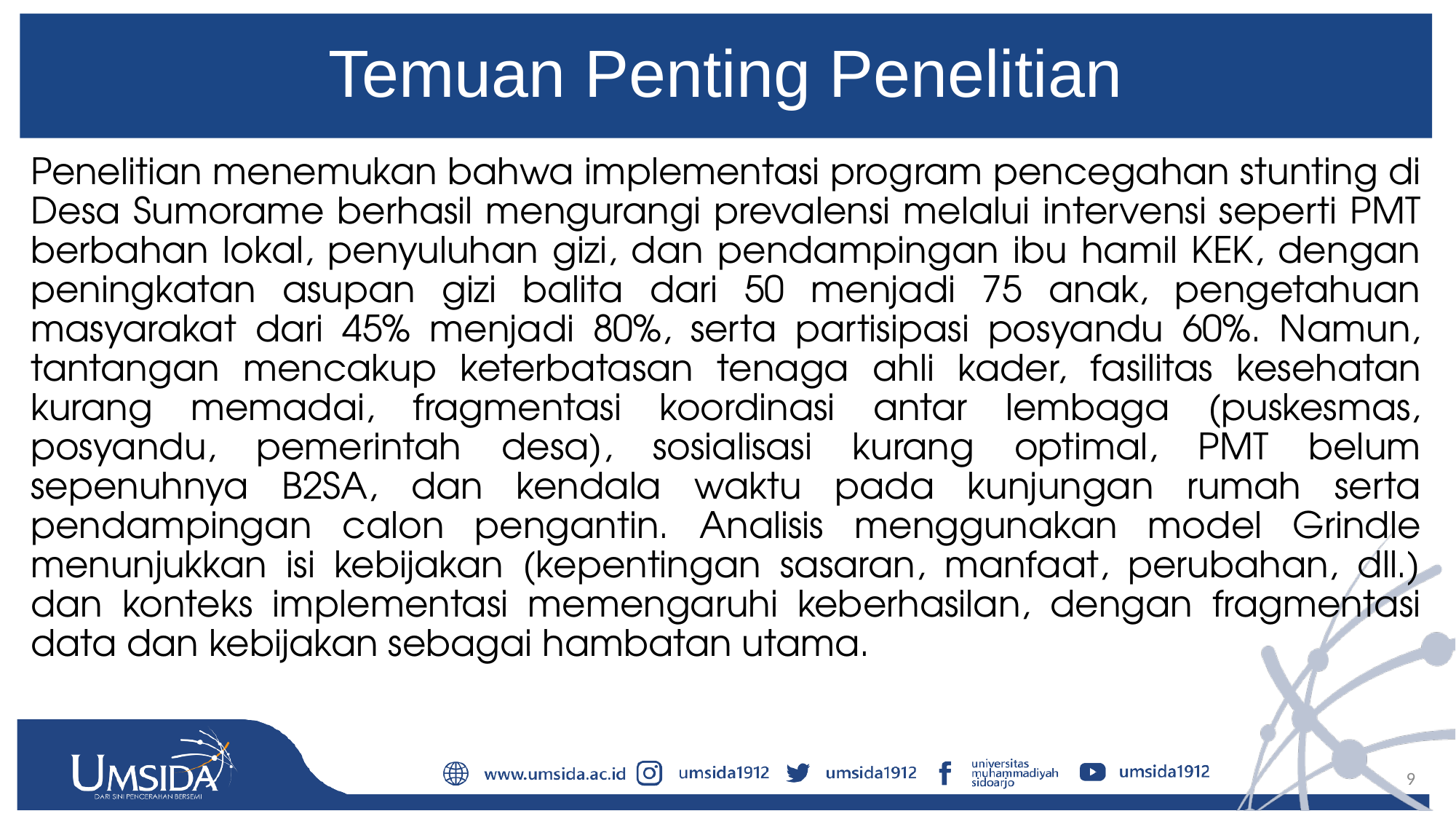

# Temuan Penting Penelitian
Penelitian menemukan bahwa implementasi program pencegahan stunting di Desa Sumorame berhasil mengurangi prevalensi melalui intervensi seperti PMT berbahan lokal, penyuluhan gizi, dan pendampingan ibu hamil KEK, dengan peningkatan asupan gizi balita dari 50 menjadi 75 anak, pengetahuan masyarakat dari 45% menjadi 80%, serta partisipasi posyandu 60%. Namun, tantangan mencakup keterbatasan tenaga ahli kader, fasilitas kesehatan kurang memadai, fragmentasi koordinasi antar lembaga (puskesmas, posyandu, pemerintah desa), sosialisasi kurang optimal, PMT belum sepenuhnya B2SA, dan kendala waktu pada kunjungan rumah serta pendampingan calon pengantin. Analisis menggunakan model Grindle menunjukkan isi kebijakan (kepentingan sasaran, manfaat, perubahan, dll.) dan konteks implementasi memengaruhi keberhasilan, dengan fragmentasi data dan kebijakan sebagai hambatan utama.